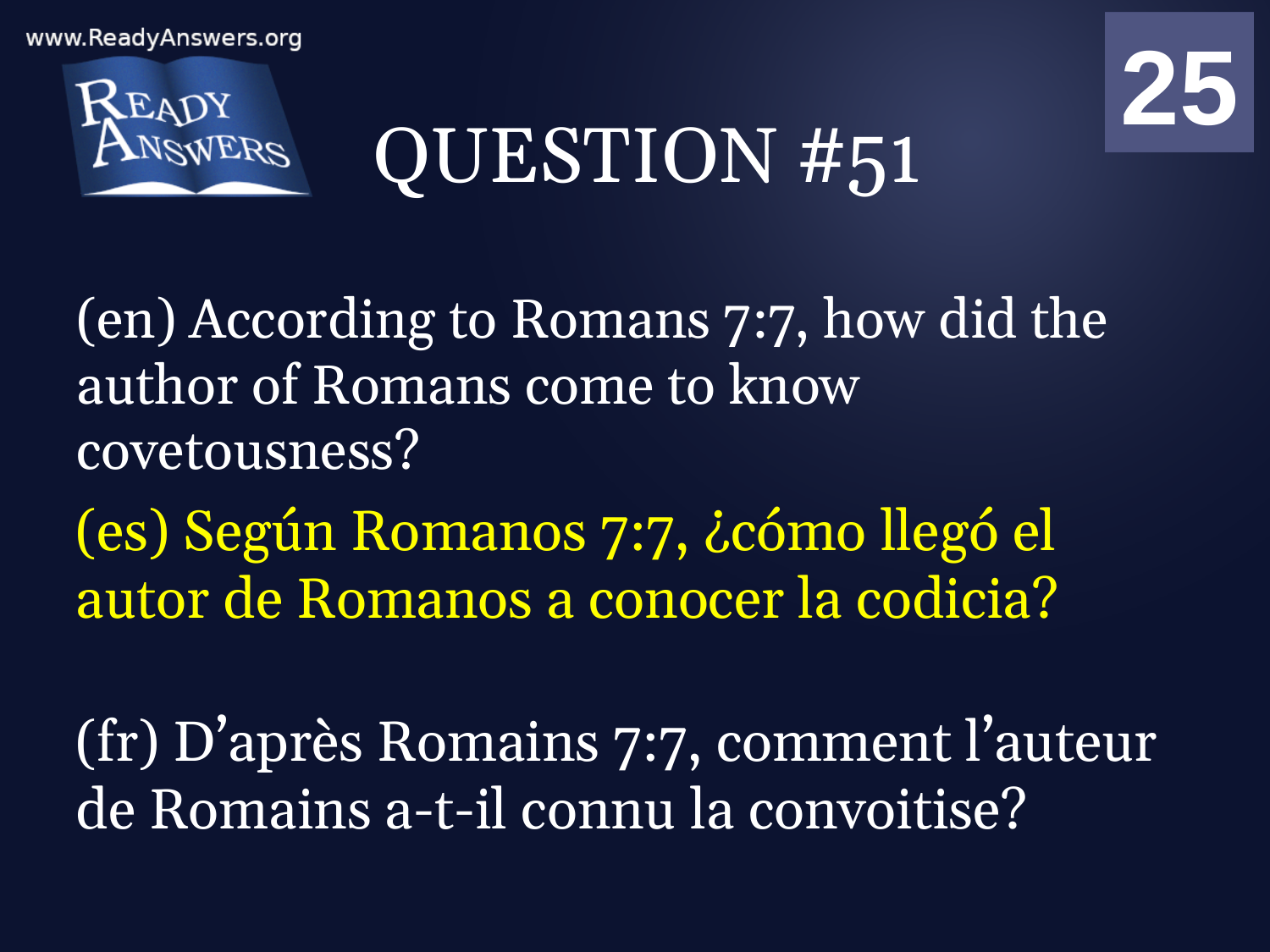

01
02
03
04
05
06
07
08
09
10
11
12
13
14
15
16
17
18
19
20
21
22
23
24
25
00
# QUESTION #51
(en) According to Romans 7:7, how did the author of Romans come to know covetousness?
(es) Según Romanos 7:7, ¿cómo llegó el autor de Romanos a conocer la codicia?
(fr) D’après Romains 7:7, comment l’auteur de Romains a-t-il connu la convoitise?